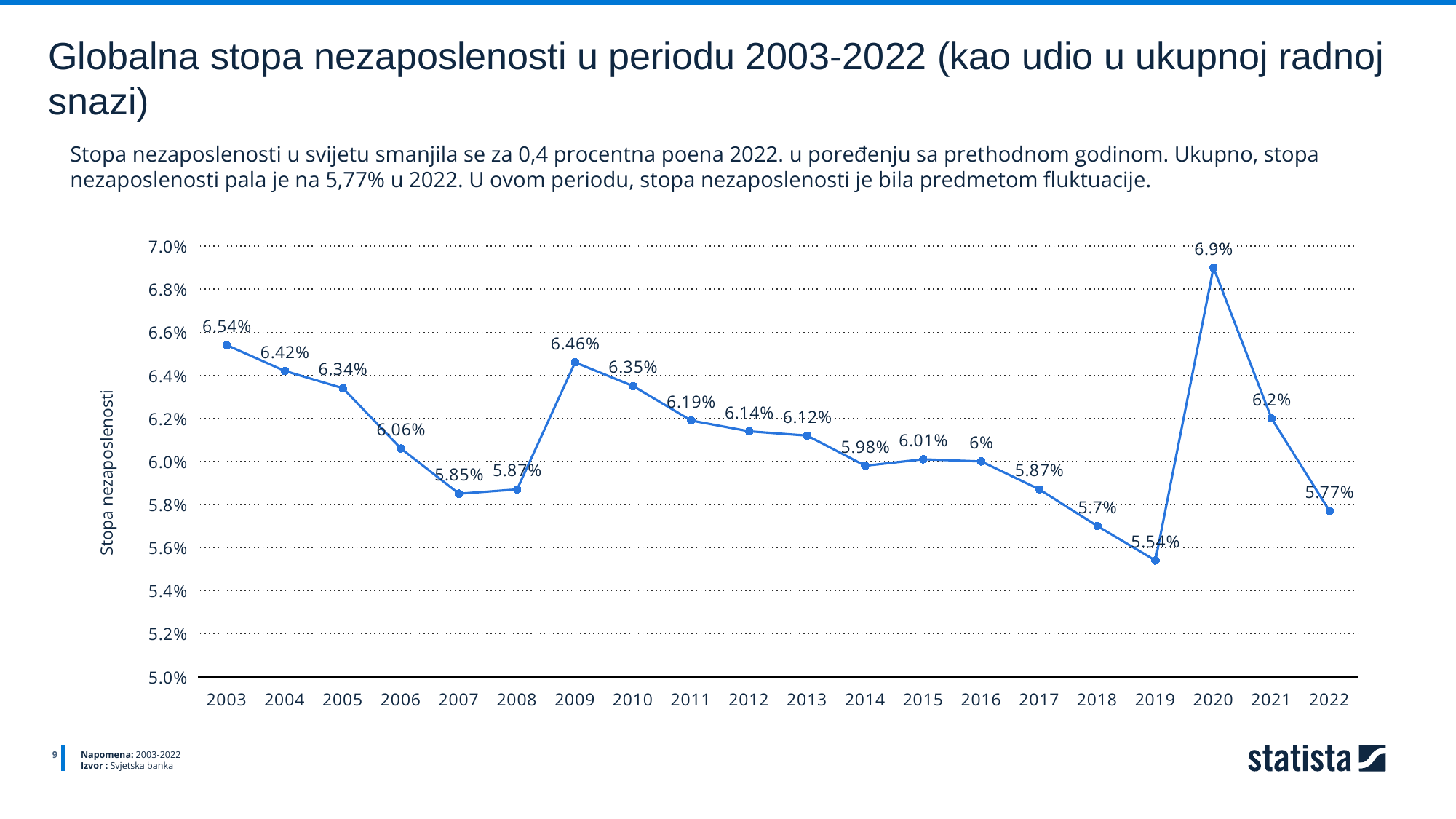

Globalna stopa nezaposlenosti u periodu 2003-2022 (kao udio u ukupnoj radnoj snazi)
Stopa nezaposlenosti u svijetu smanjila se za 0,4 procentna poena 2022. u poređenju sa prethodnom godinom. Ukupno, stopa nezaposlenosti pala je na 5,77% u 2022. U ovom periodu, stopa nezaposlenosti je bila predmetom fluktuacije.

### Chart

| Category | data |
|---|---|
| 2003 | 0.0654 |
| 2004 | 0.0642 |
| 2005 | 0.0634 |
| 2006 | 0.0606 |
| 2007 | 0.0585 |
| 2008 | 0.0587 |
| 2009 | 0.0646 |
| 2010 | 0.0635 |
| 2011 | 0.0619 |
| 2012 | 0.0614 |
| 2013 | 0.0612 |
| 2014 | 0.0598 |
| 2015 | 0.0601 |
| 2016 | 0.06 |
| 2017 | 0.0587 |
| 2018 | 0.057 |
| 2019 | 0.0554 |
| 2020 | 0.069 |
| 2021 | 0.062 |
| 2022 | 0.0577 |
9
Napomena: 2003-2022
Izvor : Svjetska banka